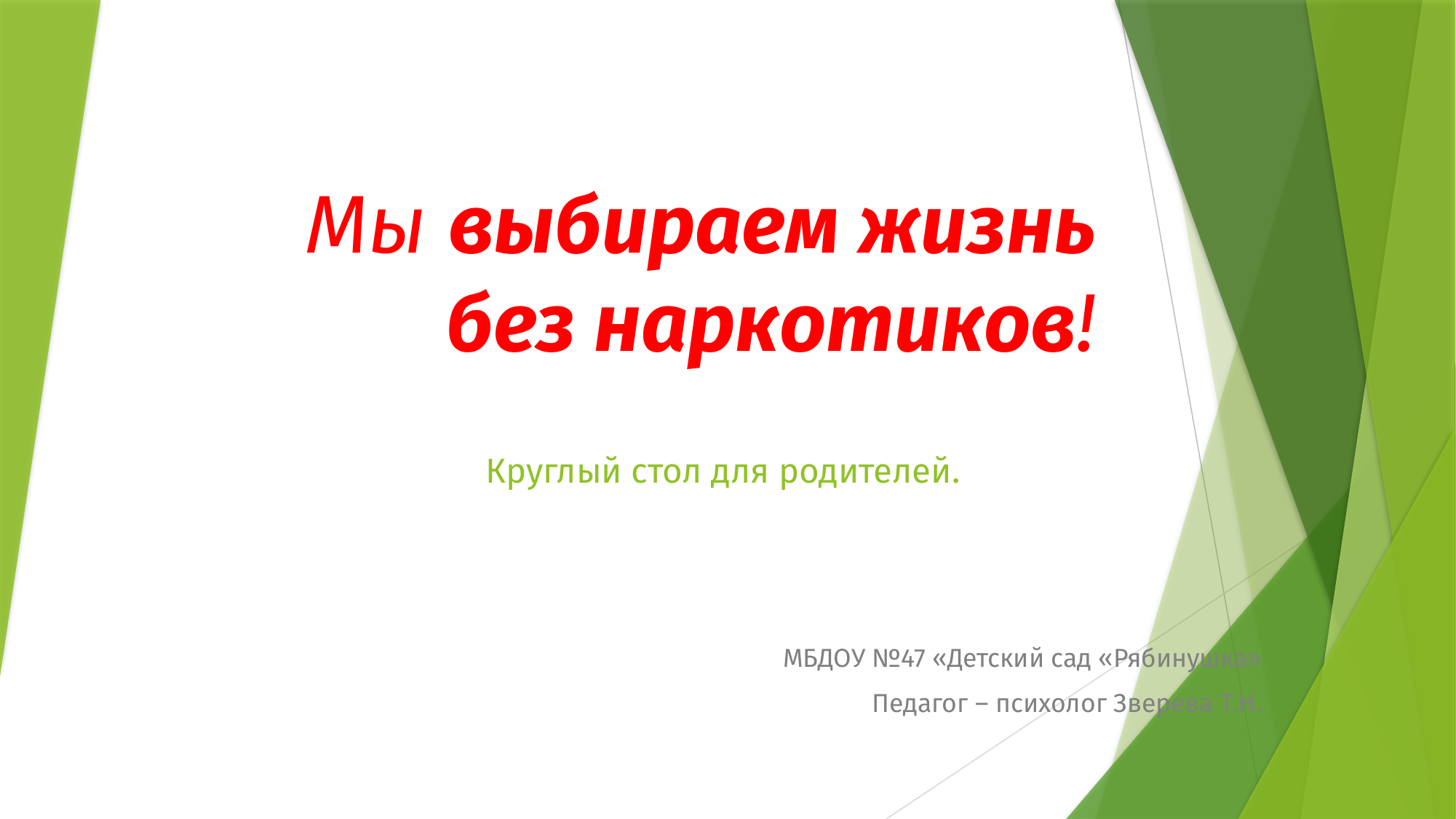

# Мы выбираем жизнь без наркотиков!
Круглый стол для родителей.

МБДОУ №47 «Детский сад «Рябинушка»
Педагог – психолог Зверева Т.Н.